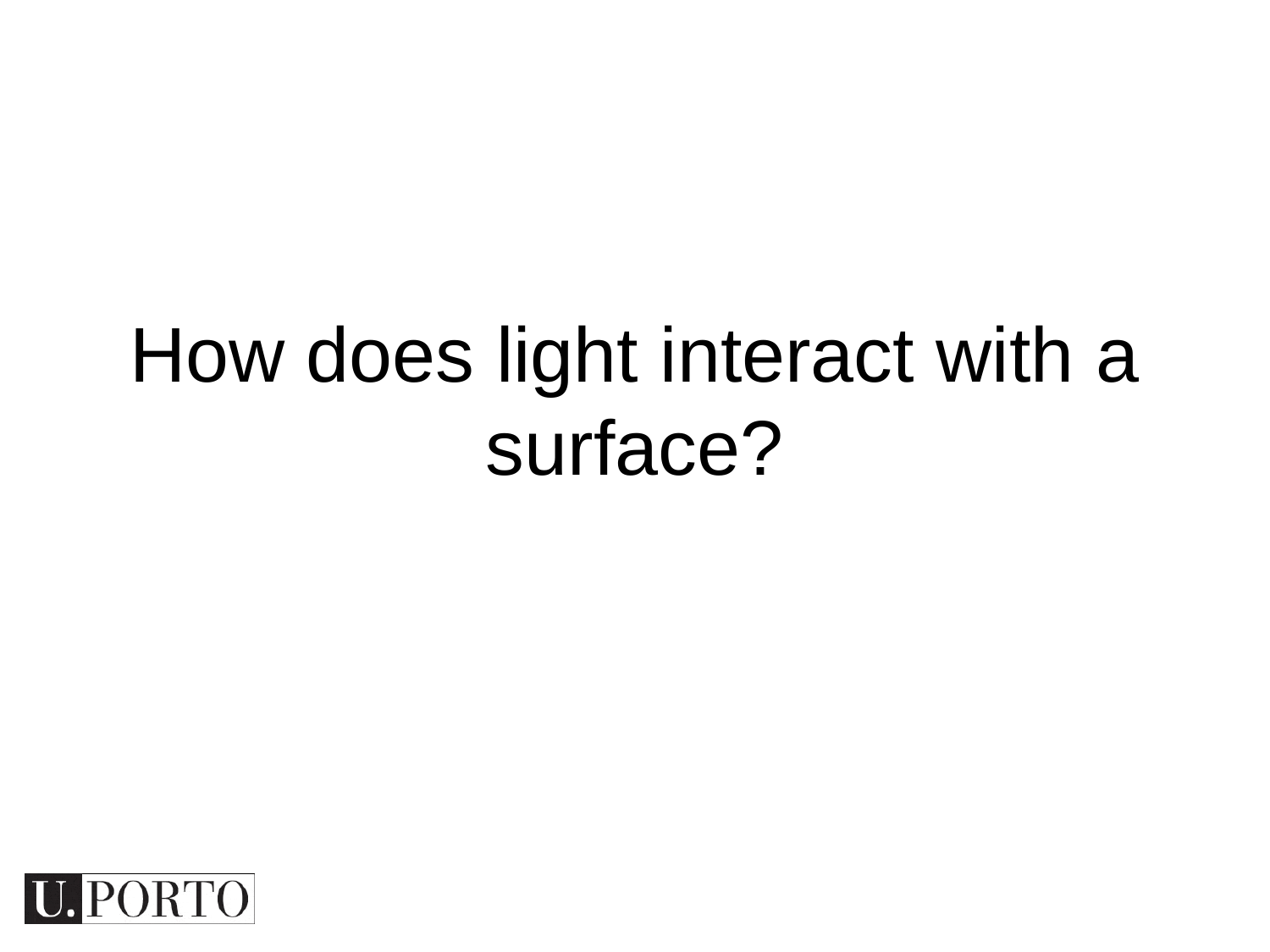

# How does light interact with a surface?